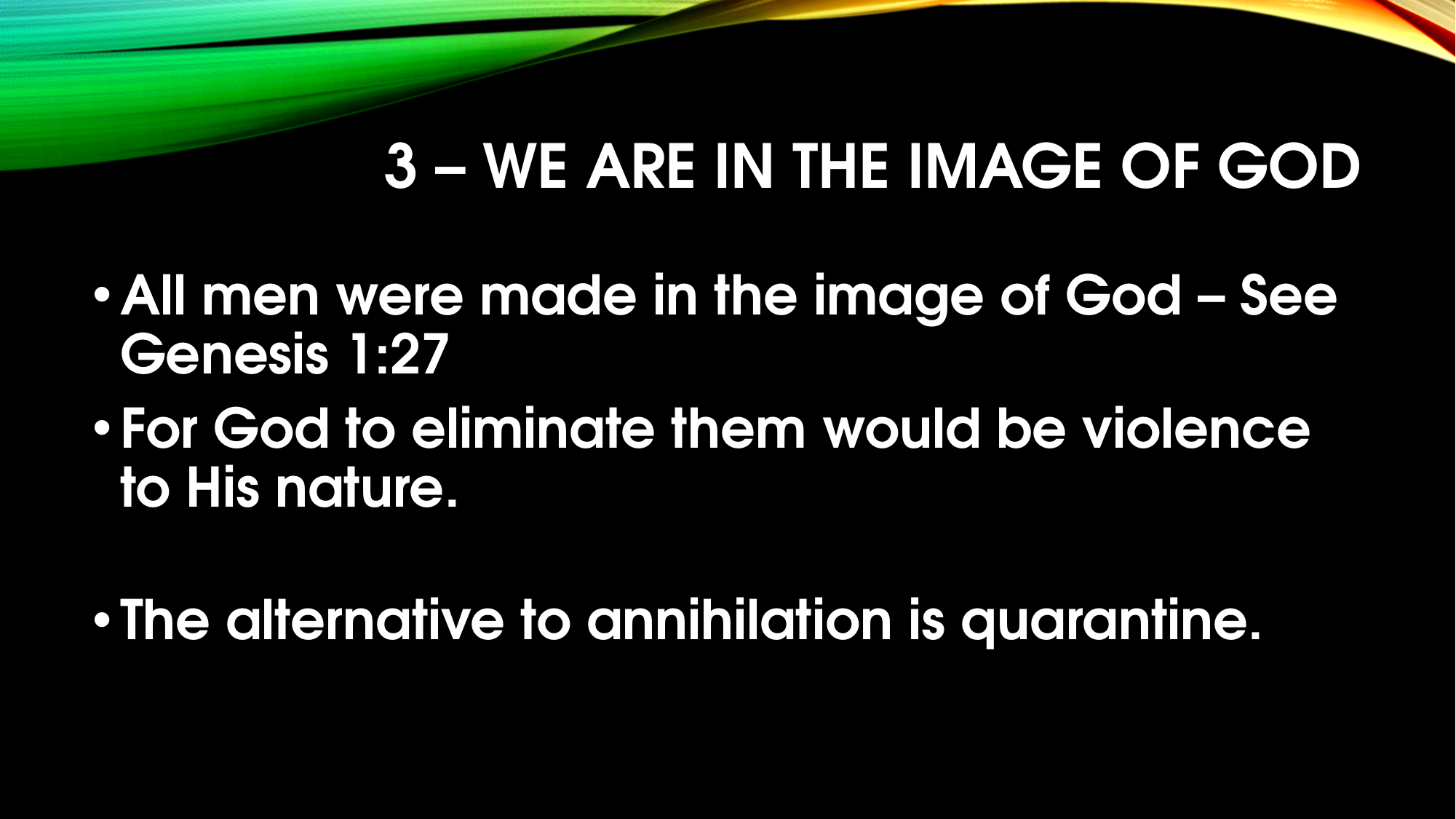

# 3 – we are in the image of god
All men were made in the image of God – See Genesis 1:27
For God to eliminate them would be violence to His nature.
The alternative to annihilation is quarantine.